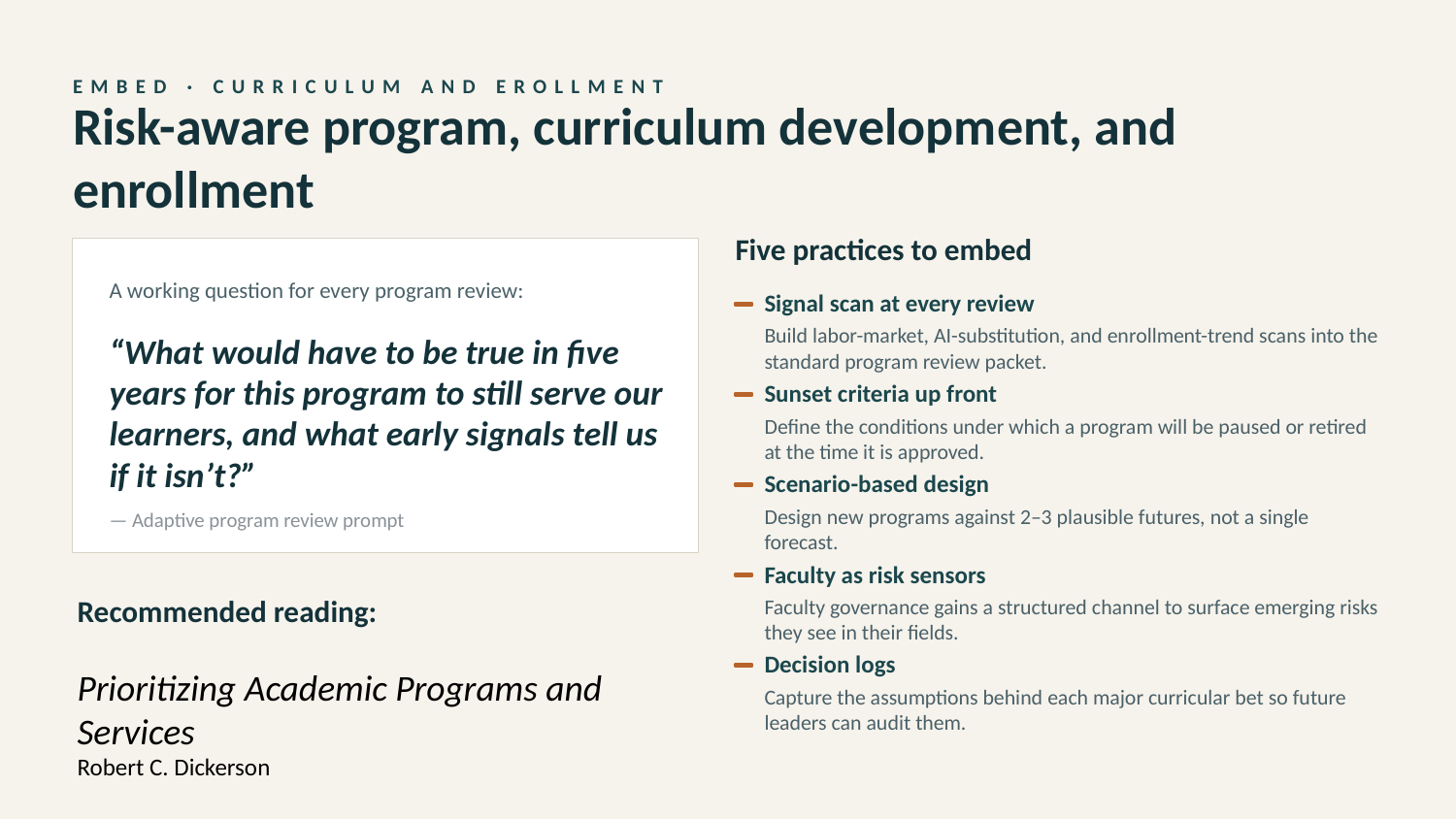

EMBED · CURRICULUM AND EROLLMENT
Risk-aware program, curriculum development, and enrollment
Five practices to embed

A working question for every program review:
Signal scan at every review

Build labor-market, AI-substitution, and enrollment-trend scans into the standard program review packet.
“What would have to be true in five years for this program to still serve our learners, and what early signals tell us if it isn’t?”
Sunset criteria up front

Define the conditions under which a program will be paused or retired at the time it is approved.
Scenario-based design

— Adaptive program review prompt
Design new programs against 2–3 plausible futures, not a single forecast.
Faculty as risk sensors

Recommended reading:

Prioritizing Academic Programs and Services
Robert C. Dickerson
Faculty governance gains a structured channel to surface emerging risks they see in their fields.
Decision logs

Capture the assumptions behind each major curricular bet so future leaders can audit them.